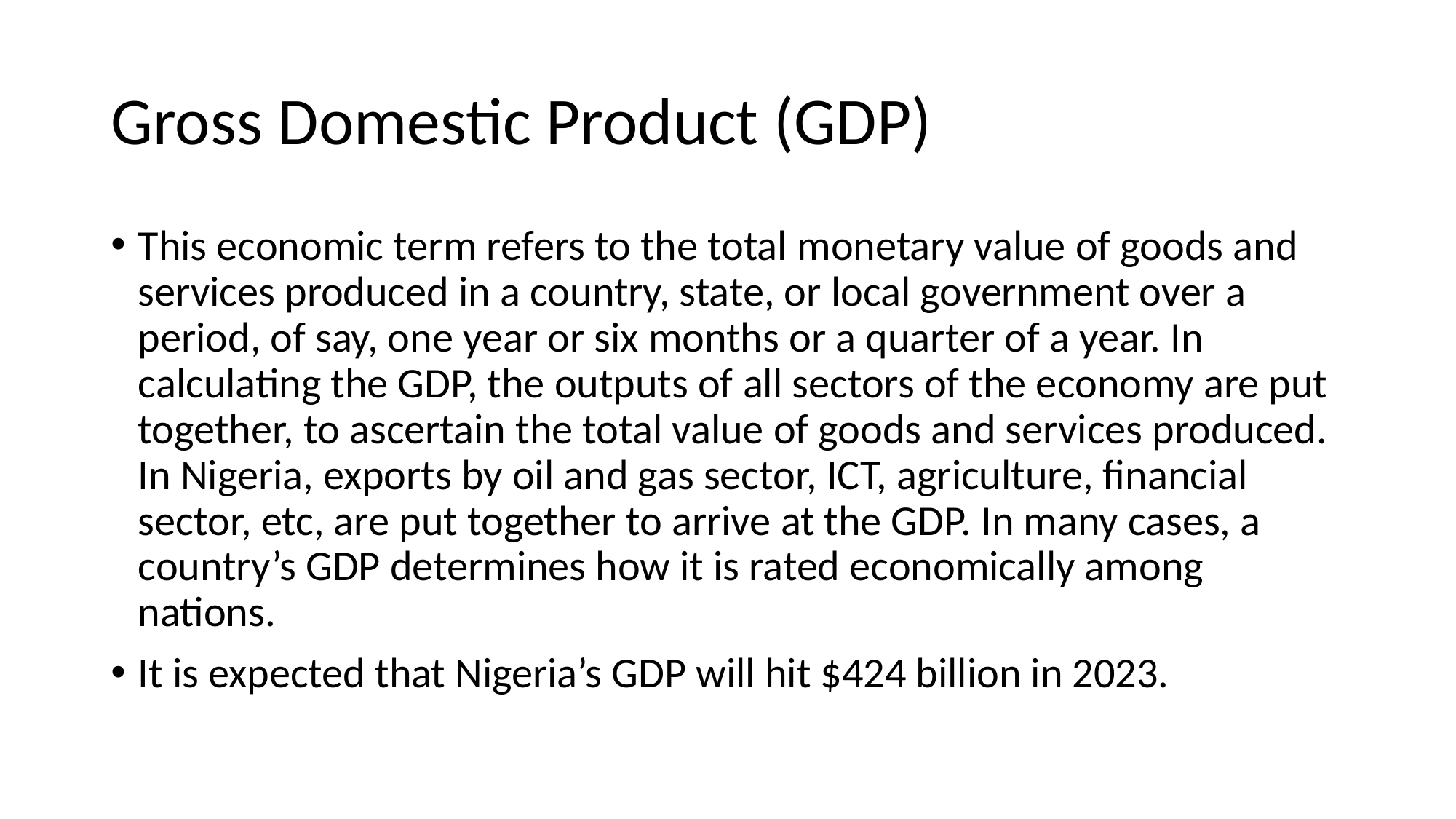

# Gross Domestic Product (GDP)
This economic term refers to the total monetary value of goods and services produced in a country, state, or local government over a period, of say, one year or six months or a quarter of a year. In calculating the GDP, the outputs of all sectors of the economy are put together, to ascertain the total value of goods and services produced. In Nigeria, exports by oil and gas sector, ICT, agriculture, financial sector, etc, are put together to arrive at the GDP. In many cases, a country’s GDP determines how it is rated economically among nations.
It is expected that Nigeria’s GDP will hit $424 billion in 2023.